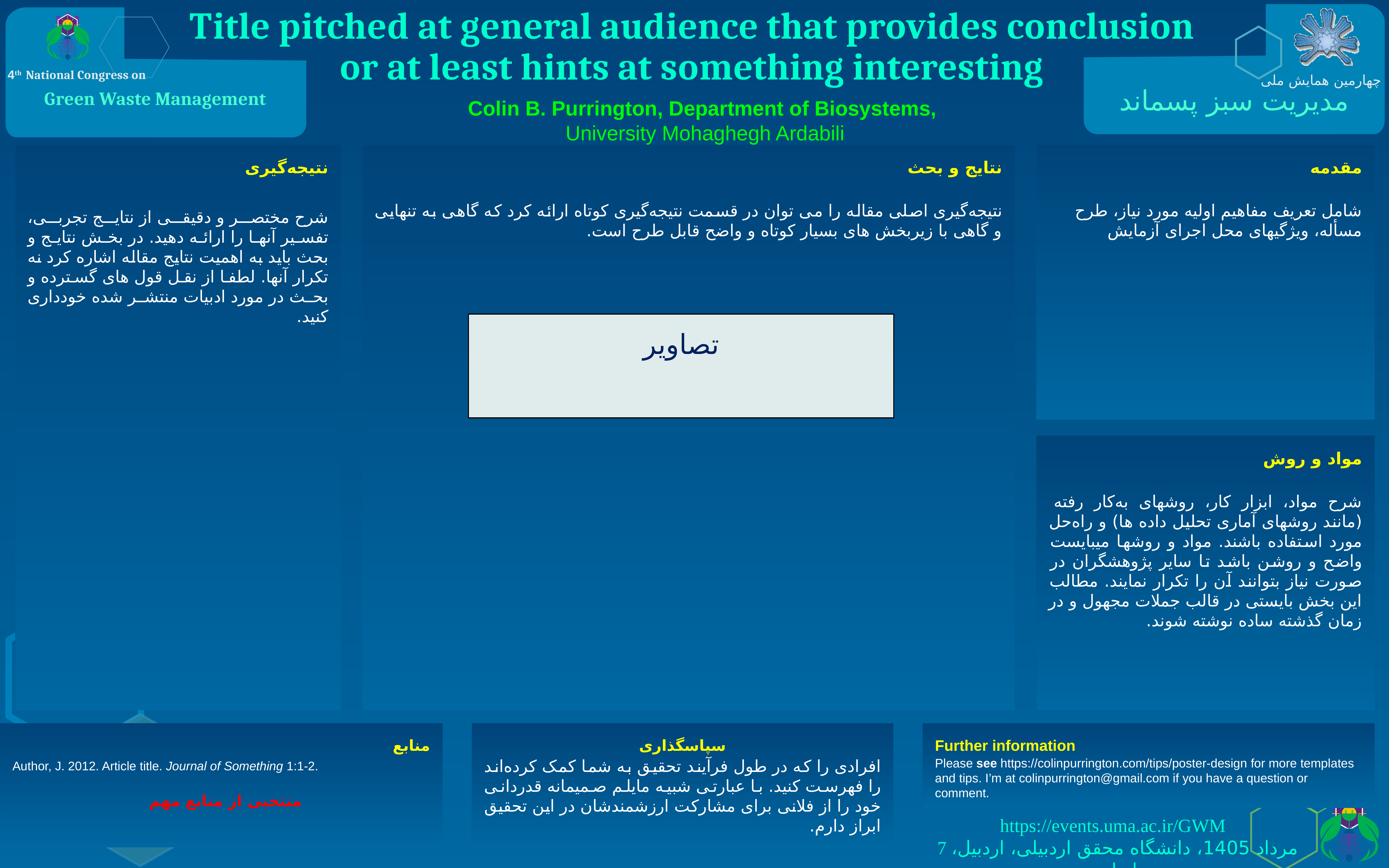

Title pitched at general audience that provides conclusion
 or at least hints at something interesting
Colin B. Purrington, Department of Biosystems,
University Mohaghegh Ardabili
نتیجه‌گیری

شرح مختصر و دقیقی از نتایج تجربی، تفسیر آنها را ارائه دهید. در بخش نتایج و بحث باید به اهمیت نتایج مقاله اشاره کرد نه تکرار آنها. لطفا از نقل قول های گسترده و بحث در مورد ادبیات منتشر شده خودداری کنید.
نتایج و بحث

نتیجه‌گیری اصلی مقاله را می توان در قسمت نتیجه‌گیری کوتاه ارائه کرد که گاهی به تنهایی و گاهی با زیربخش های بسیار کوتاه و واضح قابل طرح است.

مقدمه

شامل تعريف مفاهيم اوليه مورد نياز، طرح مسأله، ویژگیهای محل اجرای آزمایش
تصاویر
مواد و روش

شرح مواد، ابزار کار، روشهای به‌کار رفته (مانند روشهای آماری تحلیل داده ها) و راه‌حل مورد استفاده باشند. مواد و روشها میبایست واضح و روشن باشد تا سایر پژوهشگران در صورت نیاز بتوانند آن را تکرار نمایند. مطالب این بخش بایستی در قالب جملات مجهول و در زمان گذشته ساده نوشته شوند.
منابع
Author, J. 2012. Article title. Journal of Something 1:1-2.
منتخبی از منابع مهم

سپاسگذاری
افرادی را که در طول فرآیند تحقیق به شما کمک کرده‌اند را فهرست کنید. با عبارتی شبیه مایلم صمیمانه قدردانی خود را از فلانی برای مشارکت ارزشمندشان در این تحقیق ابراز دارم.
Further information
Please see https://colinpurrington.com/tips/poster-design for more templates and tips. I’m at colinpurrington@gmail.com if you have a question or comment.

https://events.uma.ac.ir/GWM
7 مرداد 1405، دانشگاه محقق اردبیلی، اردبیل، ایران